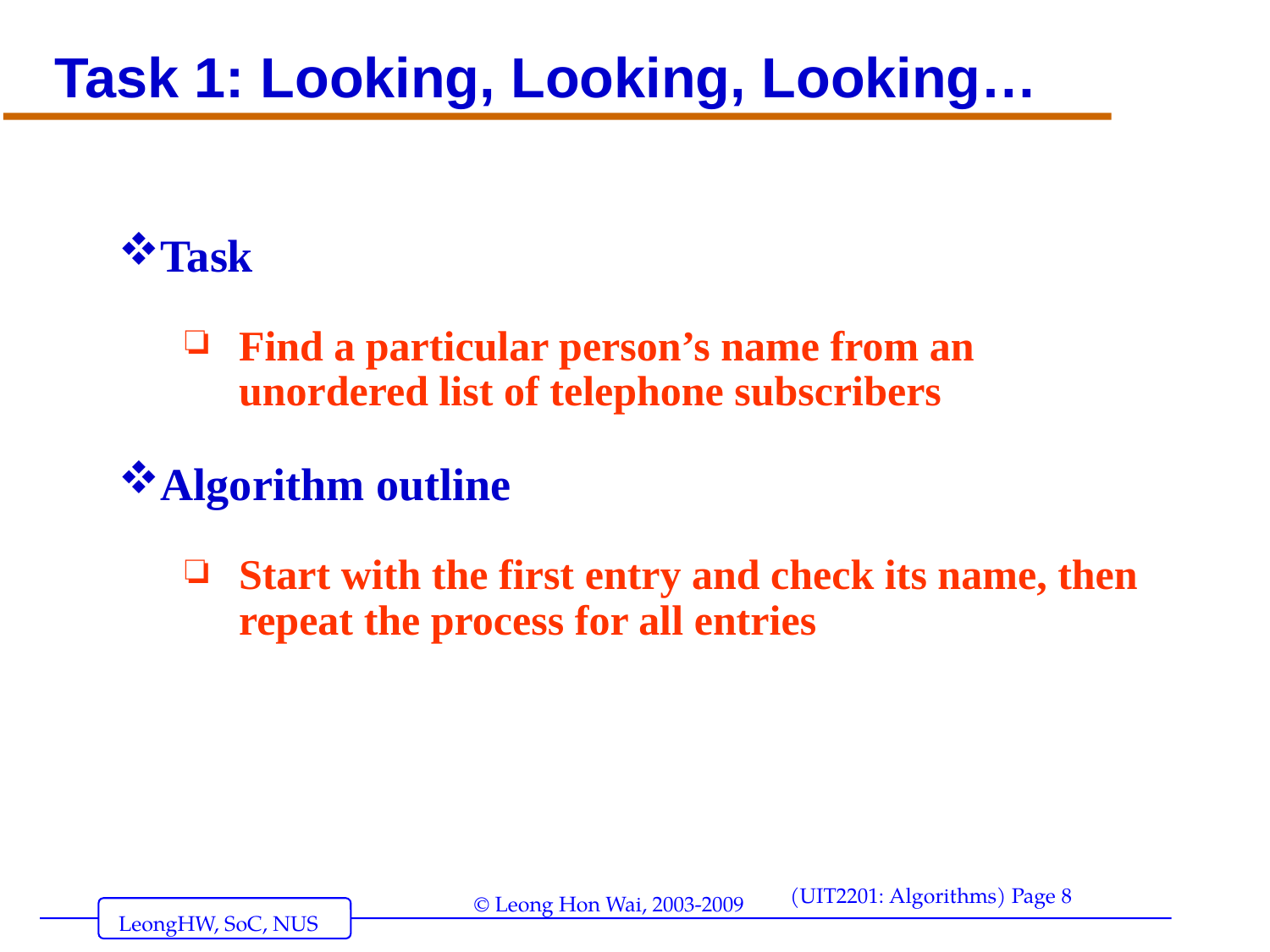

# Task 1: Looking, Looking, Looking…
Task
Find a particular person’s name from an unordered list of telephone subscribers
Algorithm outline
Start with the first entry and check its name, then repeat the process for all entries